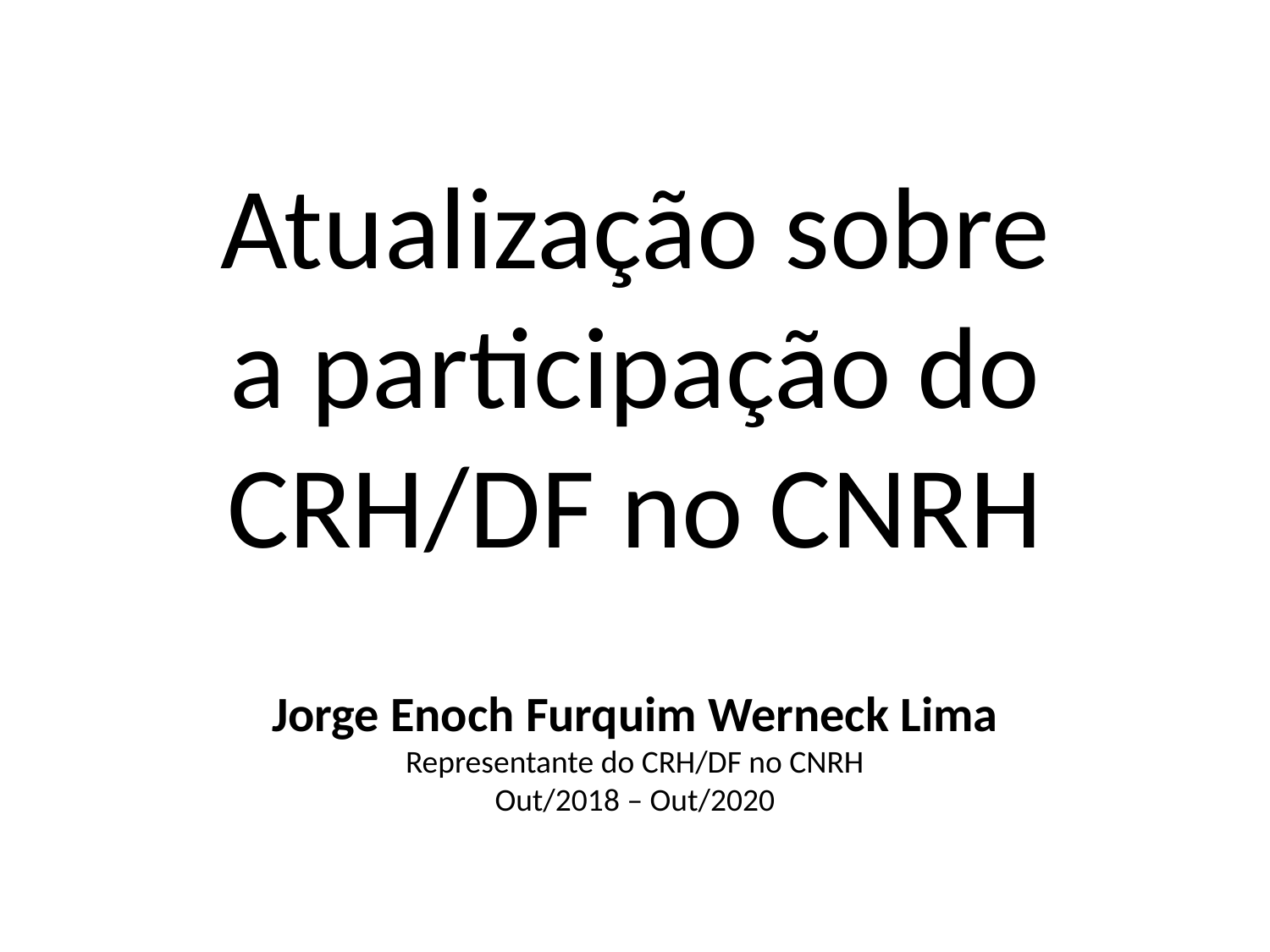

Atualização sobre a participação do CRH/DF no CNRH
Jorge Enoch Furquim Werneck Lima
Representante do CRH/DF no CNRH
Out/2018 – Out/2020